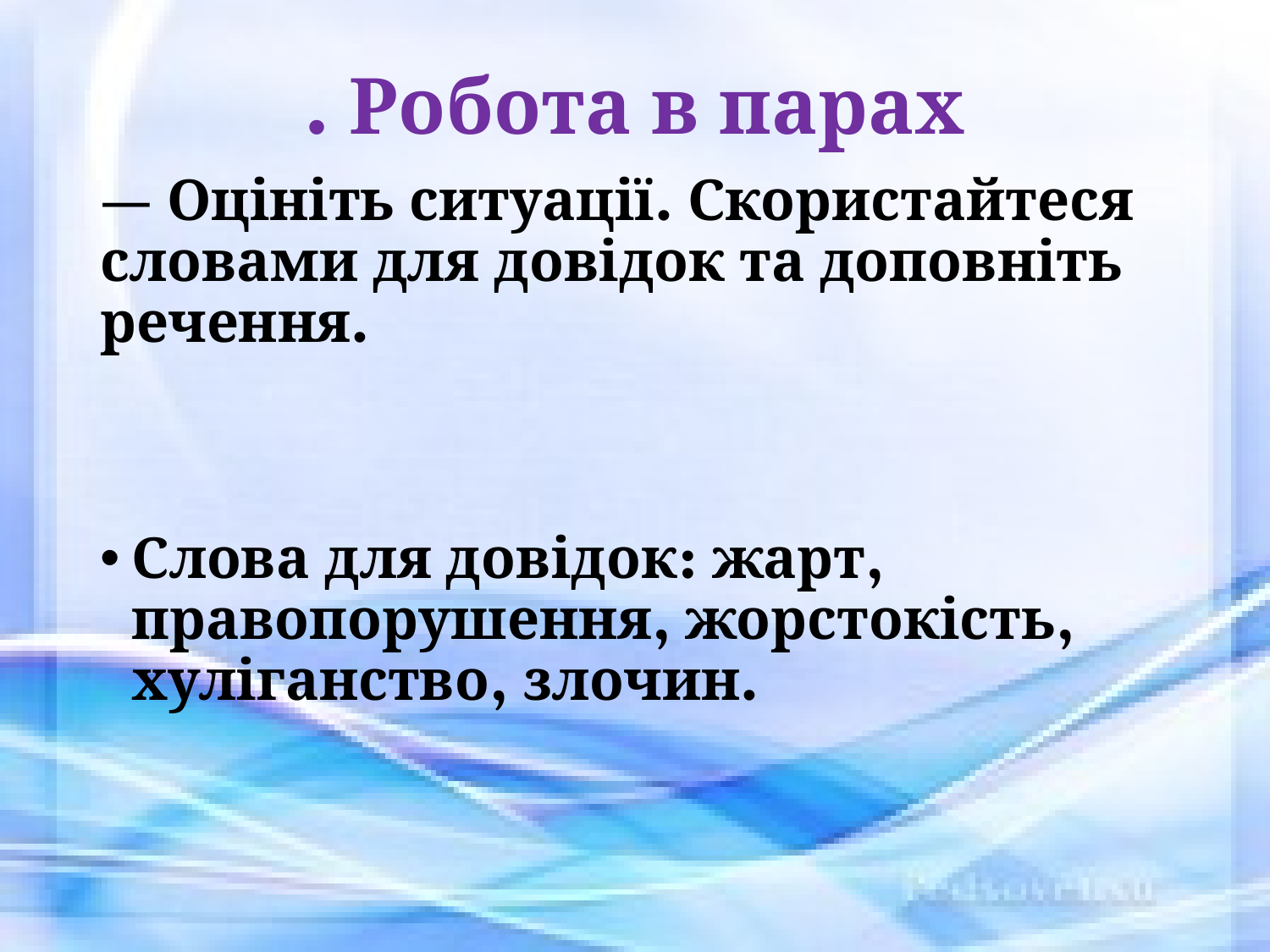

# . Робота в парах
— Оцініть ситуації. Скористайтеся словами для довідок та доповніть речення.

Слова для довідок: жарт, правопорушення, жорстокість, хуліганство, злочин.